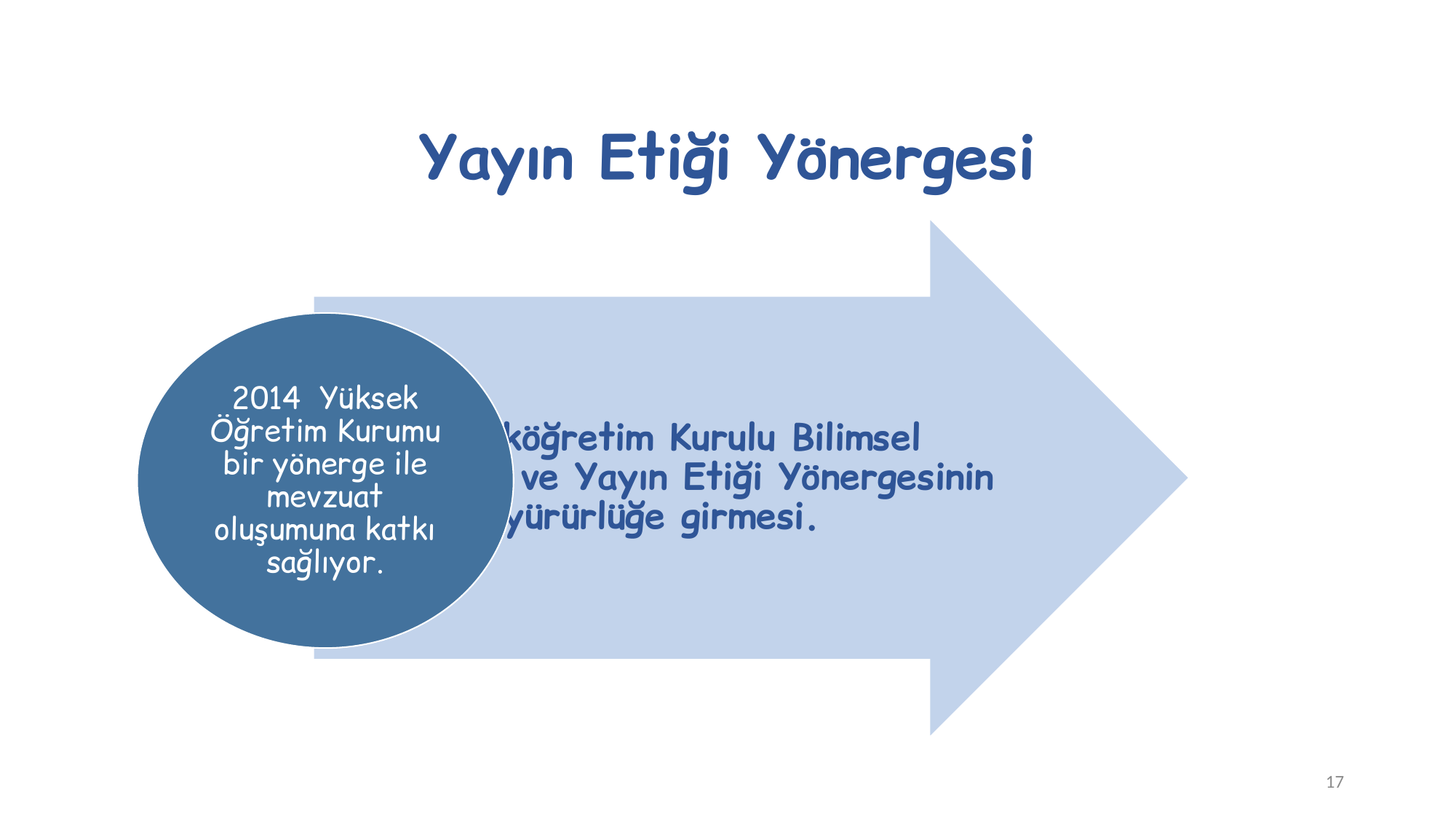

# YÖK Yayın Etiği Yönergesi
Yükseköğretim Kurulu Bilimsel Araştırma ve Yayın Etiği Yönergesinin yürürlüğe girmesi.
2014  Yüksek Öğretim Kurumu bir yönerge ile mevzuat oluşumuna katkı sağlıyor.
17